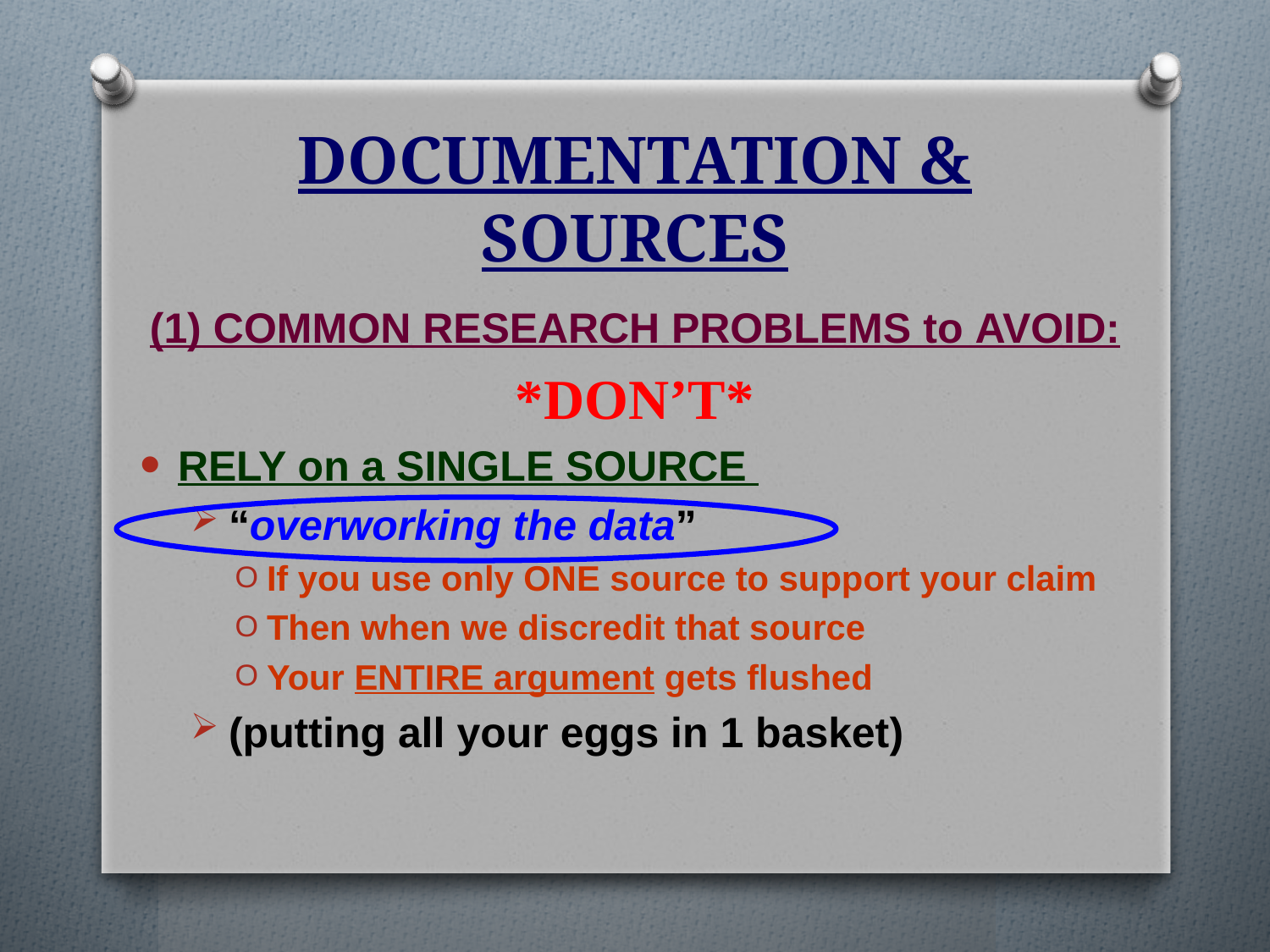

# DOCUMENTATION & SOURCES
(1) Common Research Problems to Avoid:
*DON’T*
RELY on a SINGLE SOURCE
“overworking the data”
If you use only ONE source to support your claim
Then when we discredit that source
Your ENTIRE argument gets flushed
(putting all your eggs in 1 basket)